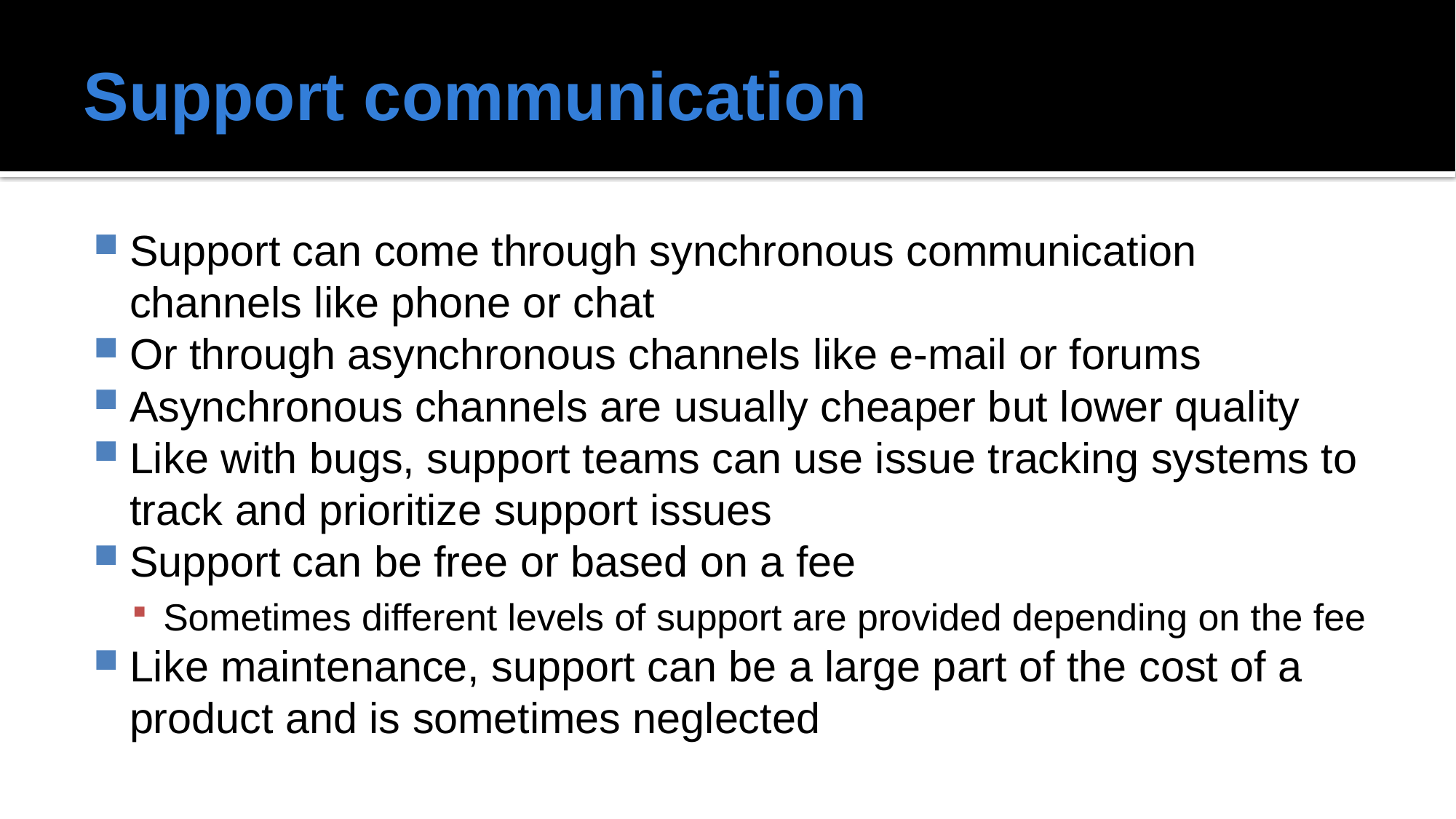

# Support communication
Support can come through synchronous communication channels like phone or chat
Or through asynchronous channels like e-mail or forums
Asynchronous channels are usually cheaper but lower quality
Like with bugs, support teams can use issue tracking systems to track and prioritize support issues
Support can be free or based on a fee
Sometimes different levels of support are provided depending on the fee
Like maintenance, support can be a large part of the cost of a product and is sometimes neglected